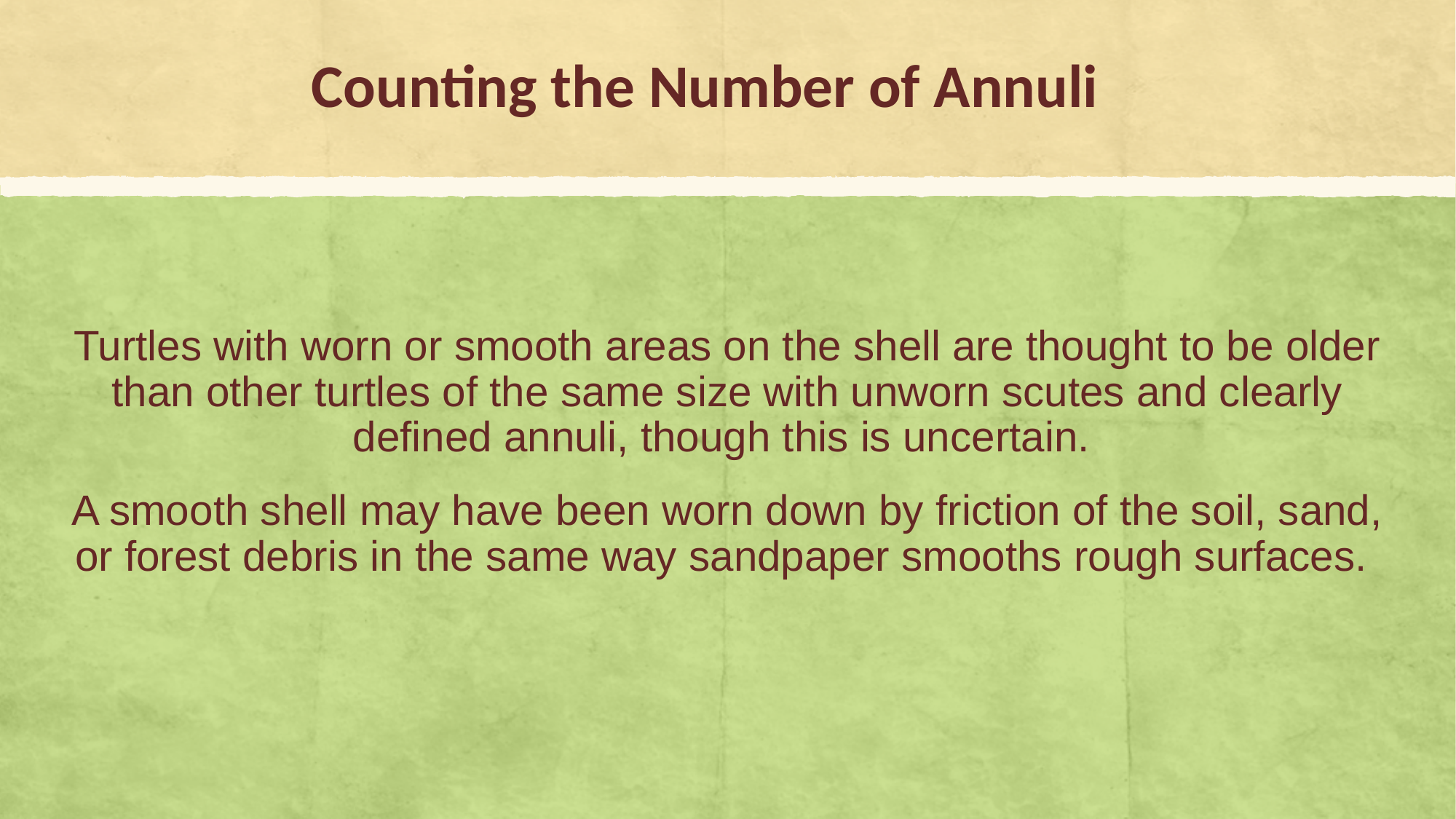

Counting the Number of Annuli

Turtles with worn or smooth areas on the shell are thought to be older than other turtles of the same size with unworn scutes and clearly defined annuli, though this is uncertain.
A smooth shell may have been worn down by friction of the soil, sand, or forest debris in the same way sandpaper smooths rough surfaces.